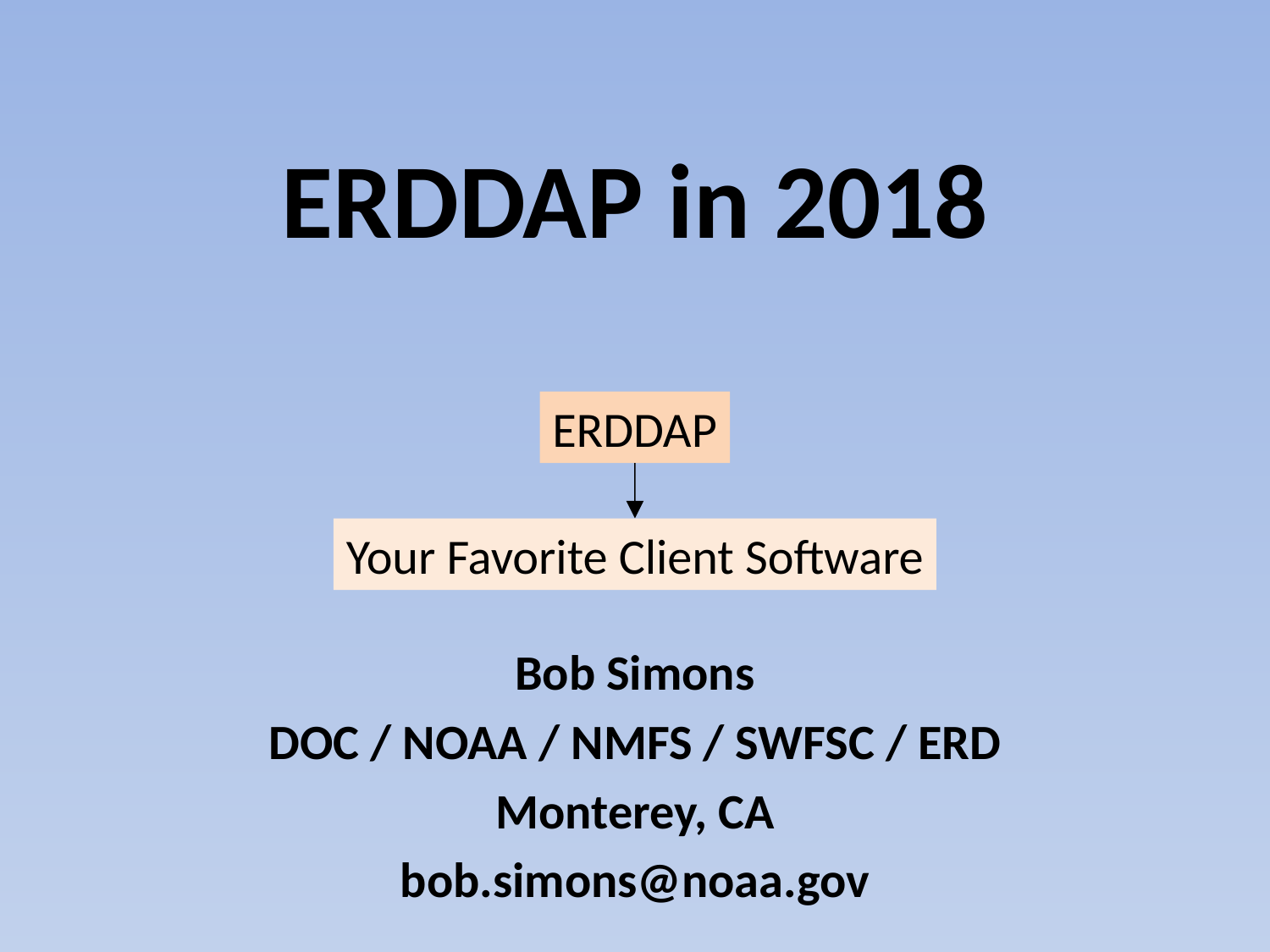

# ERDDAP in 2018
ERDDAP
Your Favorite Client Software
Bob Simons
DOC / NOAA / NMFS / SWFSC / ERD
Monterey, CA
bob.simons@noaa.gov